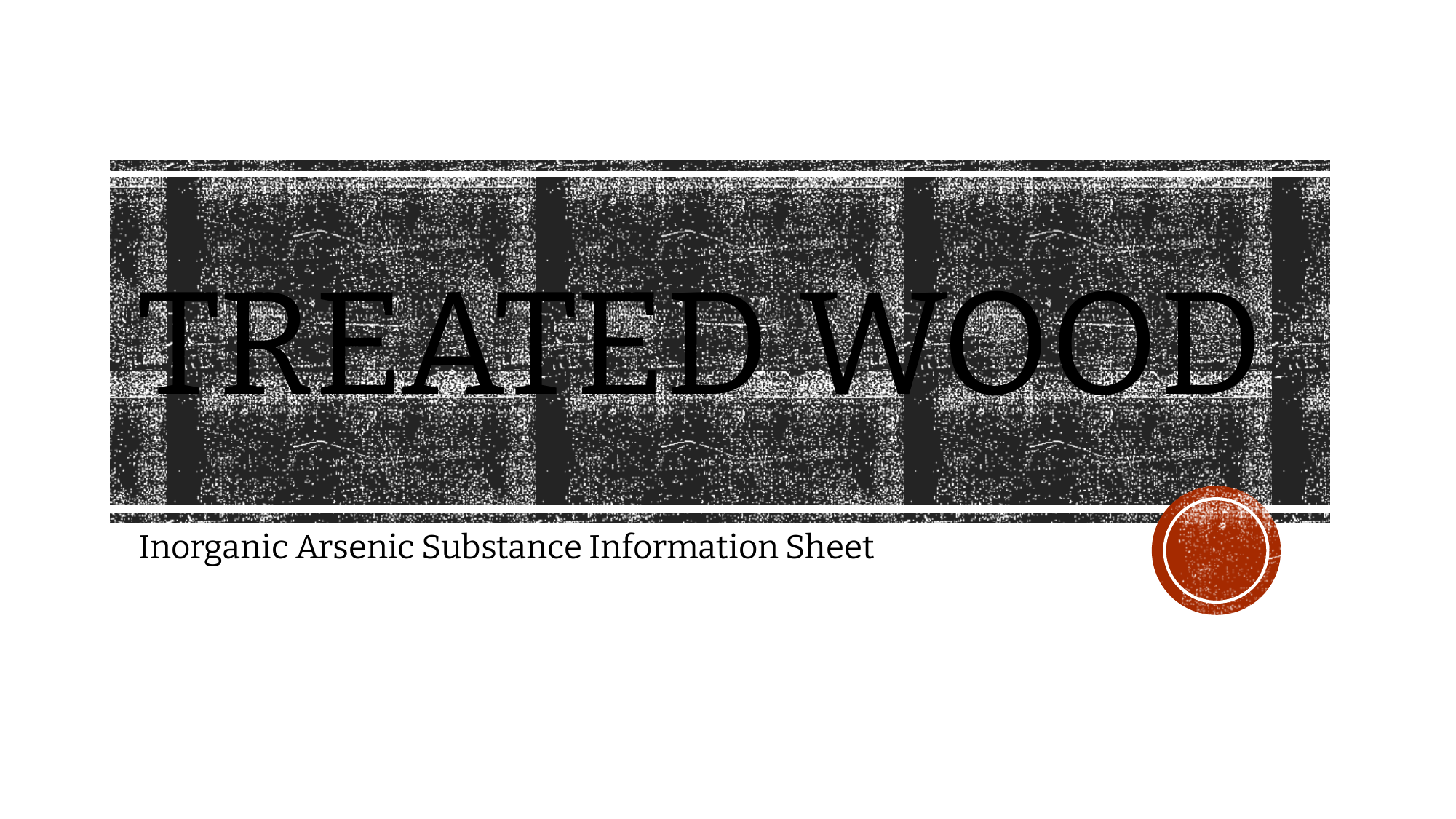

# Treated Wood
Inorganic Arsenic Substance Information Sheet